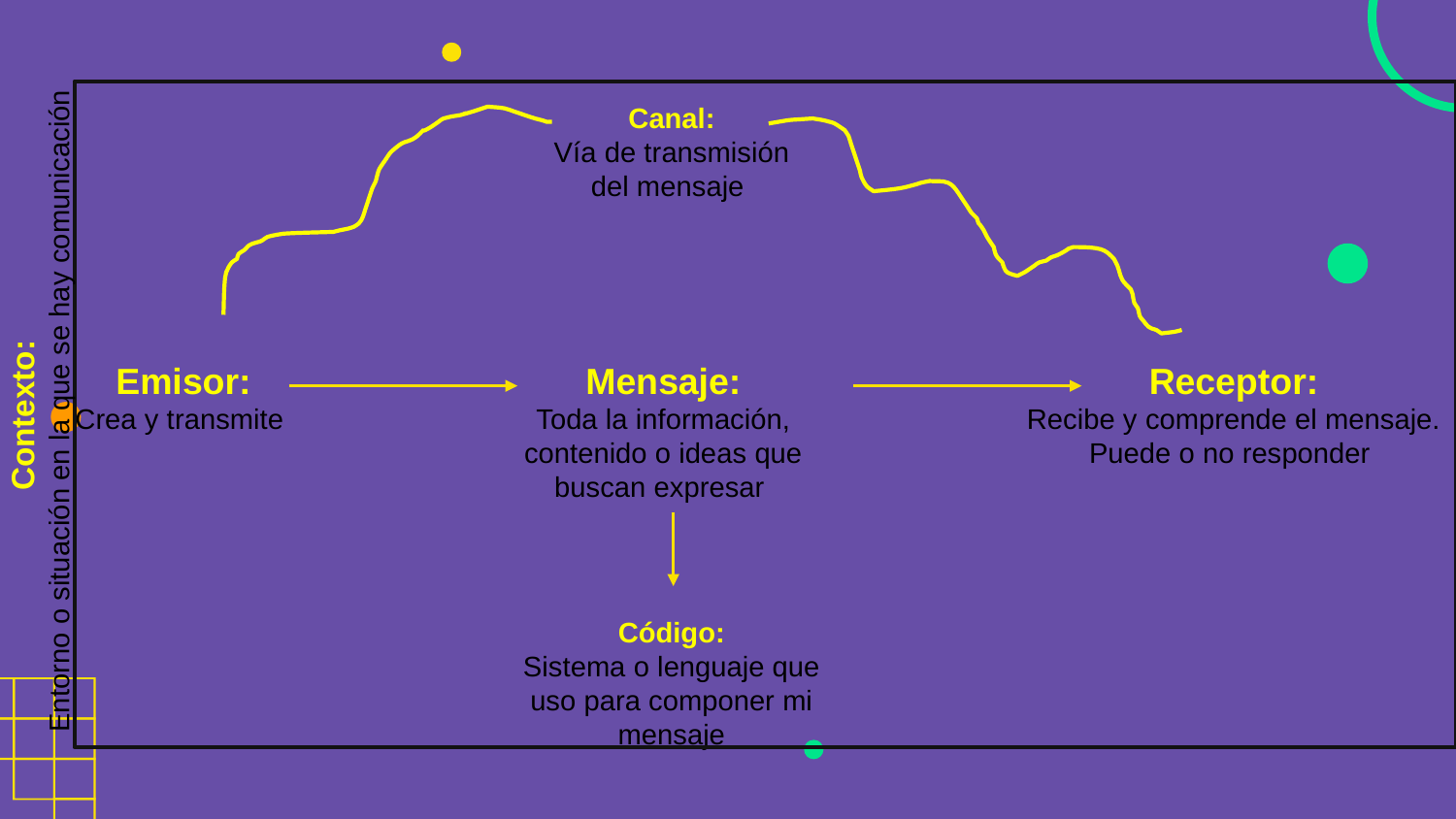

Canal:
Vía de transmisión del mensaje

Emisor:
Crea y transmite

Mensaje:
Toda la información, contenido o ideas que buscan expresar

Receptor:
Recibe y comprende el mensaje.
Puede o no responder

Contexto:
Entorno o situación en la que se hay comunicación
Código:
Sistema o lenguaje que uso para componer mi mensaje